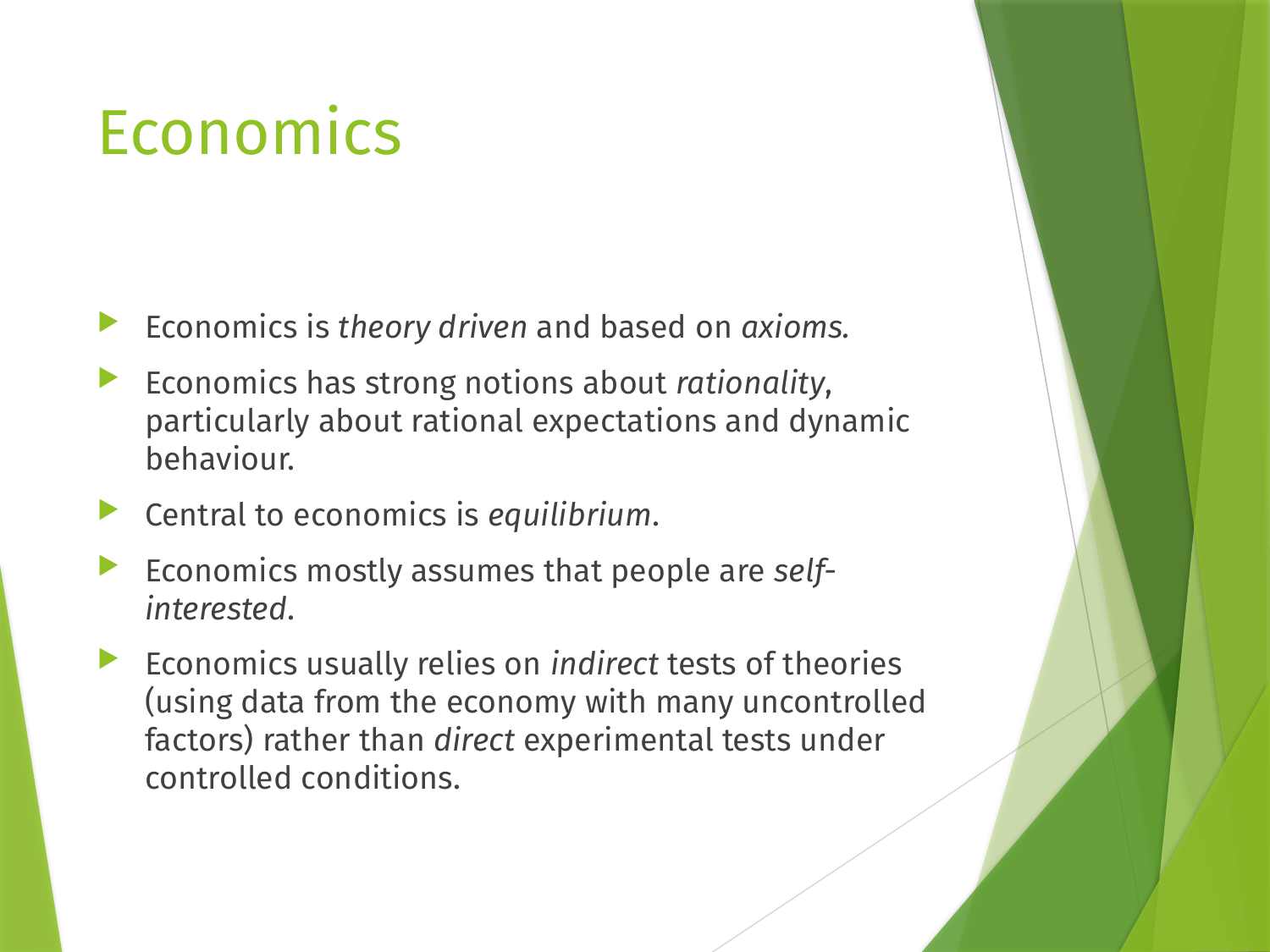

# Economics
Economics is theory driven and based on axioms.
Economics has strong notions about rationality, particularly about rational expectations and dynamic behaviour.
Central to economics is equilibrium.
Economics mostly assumes that people are self-interested.
Economics usually relies on indirect tests of theories (using data from the economy with many uncontrolled factors) rather than direct experimental tests under controlled conditions.